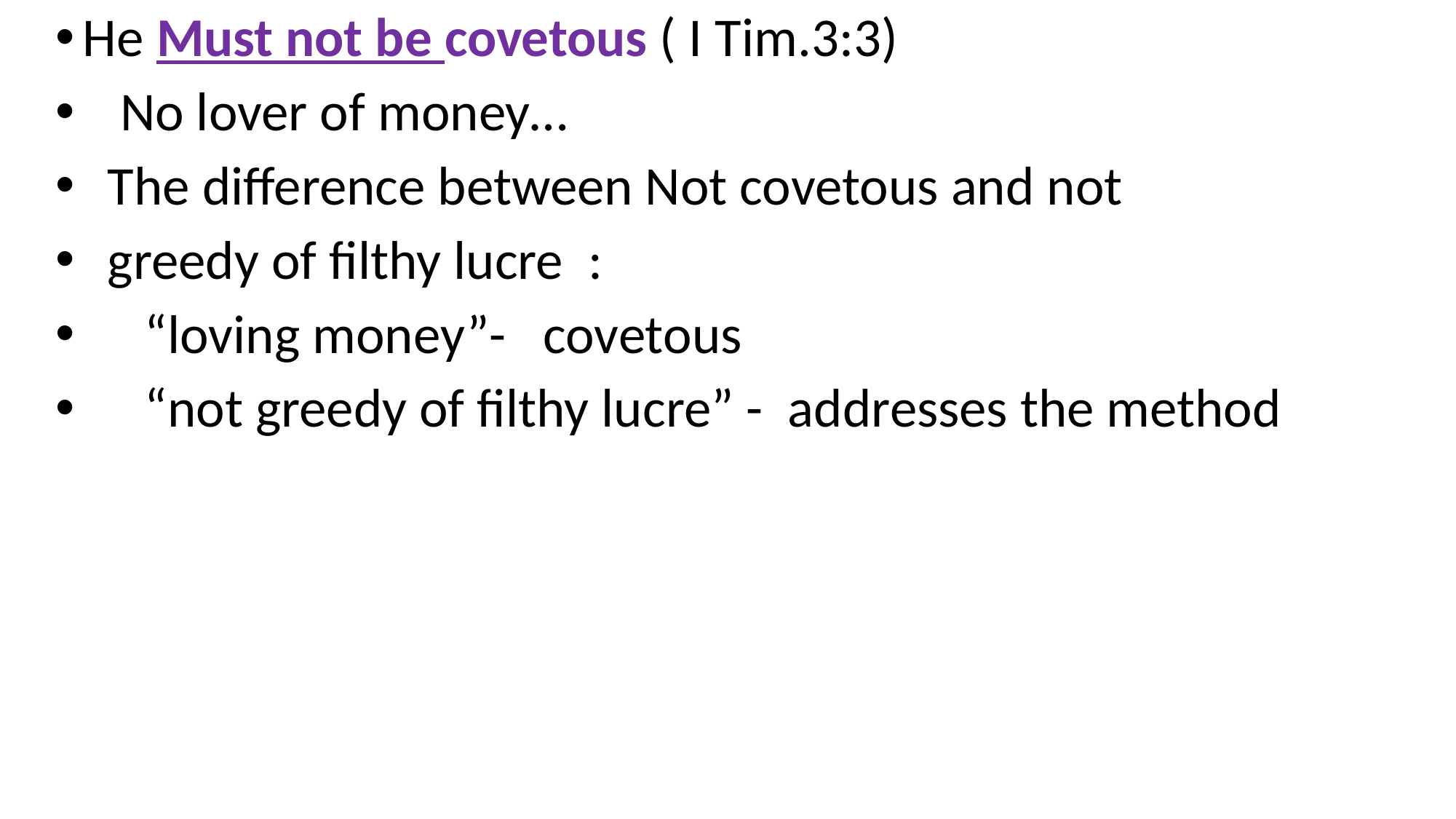

He Must not be covetous ( I Tim.3:3)
   No lover of money…
  The difference between Not covetous and not
  greedy of filthy lucre  :
     “loving money”-   covetous
     “not greedy of filthy lucre” -  addresses the method